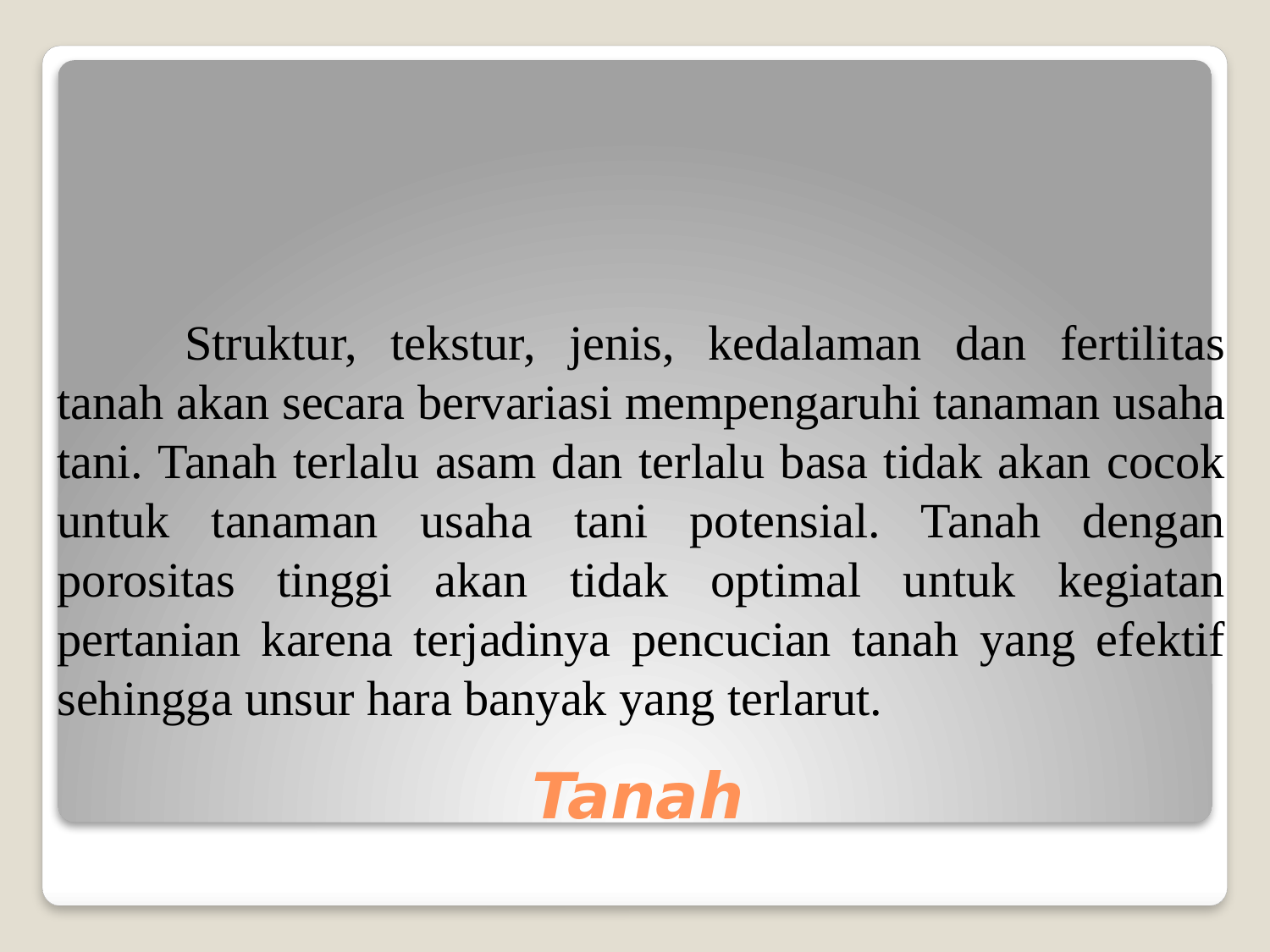

Struktur, tekstur, jenis, kedalaman dan fertilitas tanah akan secara bervariasi mempengaruhi tanaman usaha tani. Tanah terlalu asam dan terlalu basa tidak akan cocok untuk tanaman usaha tani potensial. Tanah dengan porositas tinggi akan tidak optimal untuk kegiatan pertanian karena terjadinya pencucian tanah yang efektif sehingga unsur hara banyak yang terlarut.
# Tanah